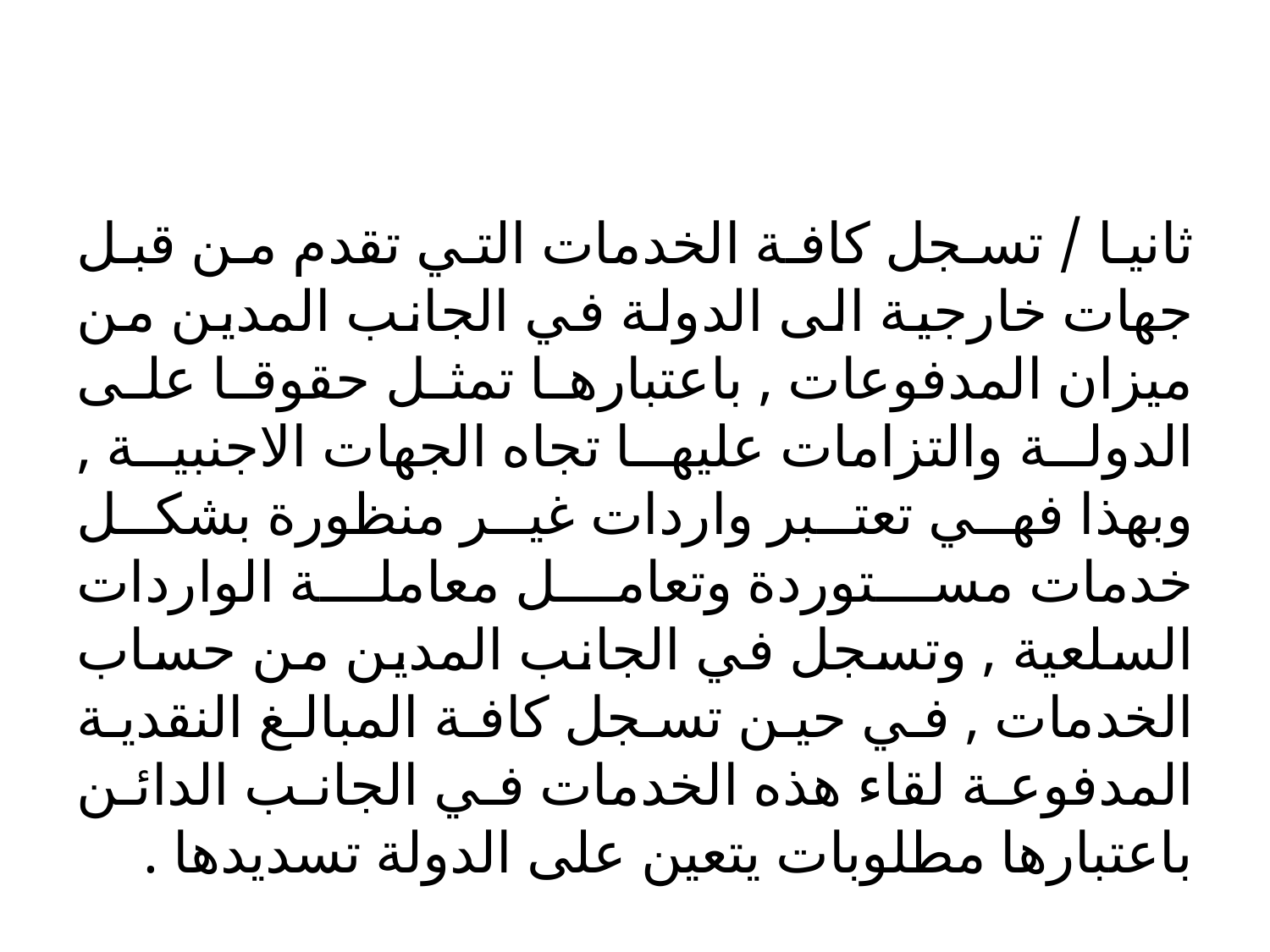

#
ثانيا / تسجل كافة الخدمات التي تقدم من قبل جهات خارجية الى الدولة في الجانب المدين من ميزان المدفوعات , باعتبارها تمثل حقوقا على الدولة والتزامات عليها تجاه الجهات الاجنبية , وبهذا فهي تعتبر واردات غير منظورة بشكل خدمات مستوردة وتعامل معاملة الواردات السلعية , وتسجل في الجانب المدين من حساب الخدمات , في حين تسجل كافة المبالغ النقدية المدفوعة لقاء هذه الخدمات في الجانب الدائن باعتبارها مطلوبات يتعين على الدولة تسديدها .